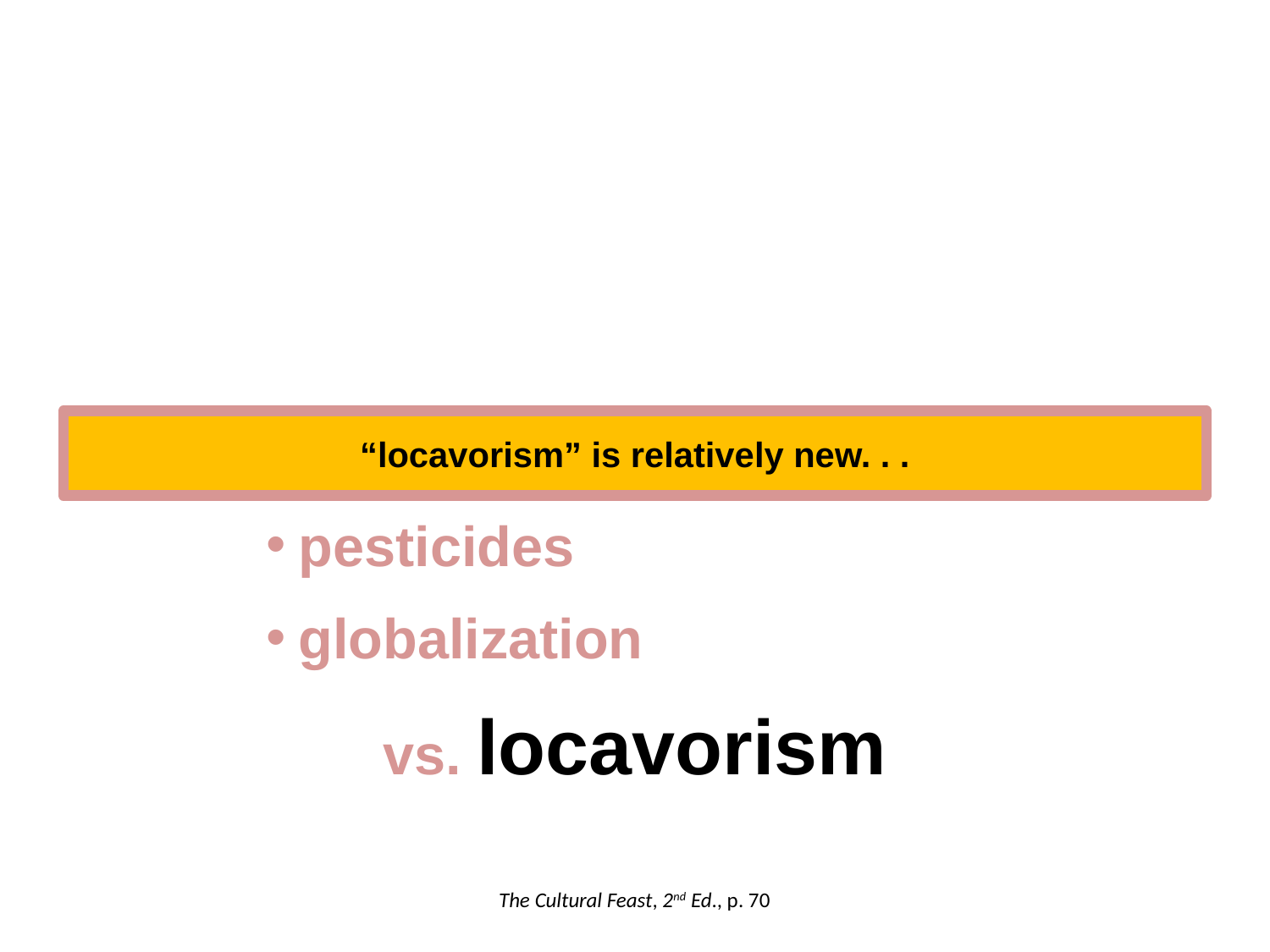

chemical fertilizers

pesticides

globalization
“locavorism” is relatively new. . .
vs. locavorism
The Cultural Feast, 2nd Ed., p. 70